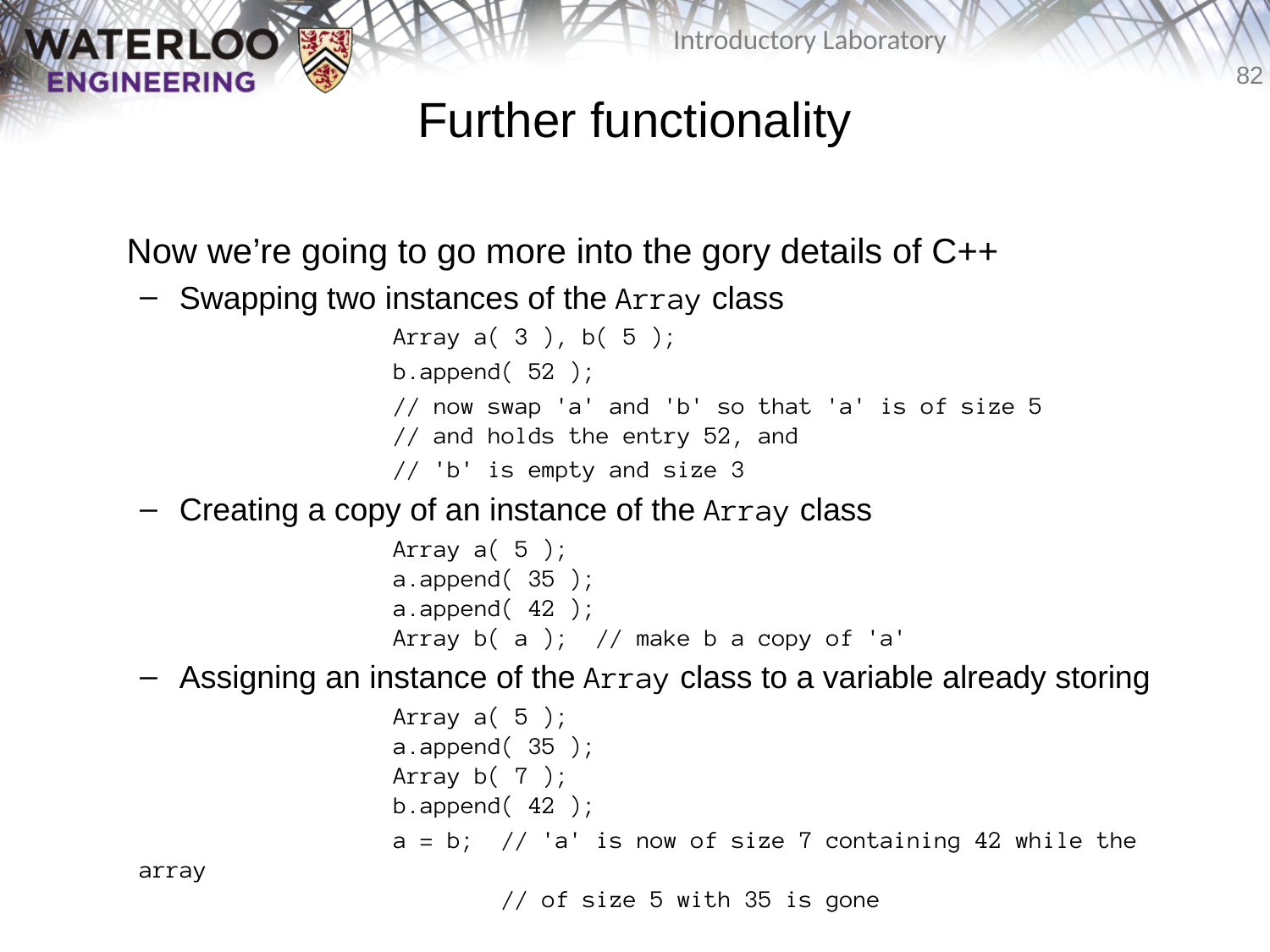

# Further functionality
	Now we’re going to go more into the gory details of C++
Swapping two instances of the Array class
		Array a( 3 ), b( 5 );
		b.append( 52 );
		// now swap 'a' and 'b' so that 'a' is of size 5
		// and holds the entry 52, and
		// 'b' is empty and size 3
Creating a copy of an instance of the Array class
		Array a( 5 );
		a.append( 35 );
		a.append( 42 );
		Array b( a );  // make b a copy of 'a'
Assigning an instance of the Array class to a variable already storing
		Array a( 5 );
		a.append( 35 );
		Array b( 7 );
		b.append( 42 );
		a = b;  // 'a' is now of size 7 containing 42 while the array
		        // of size 5 with 35 is gone